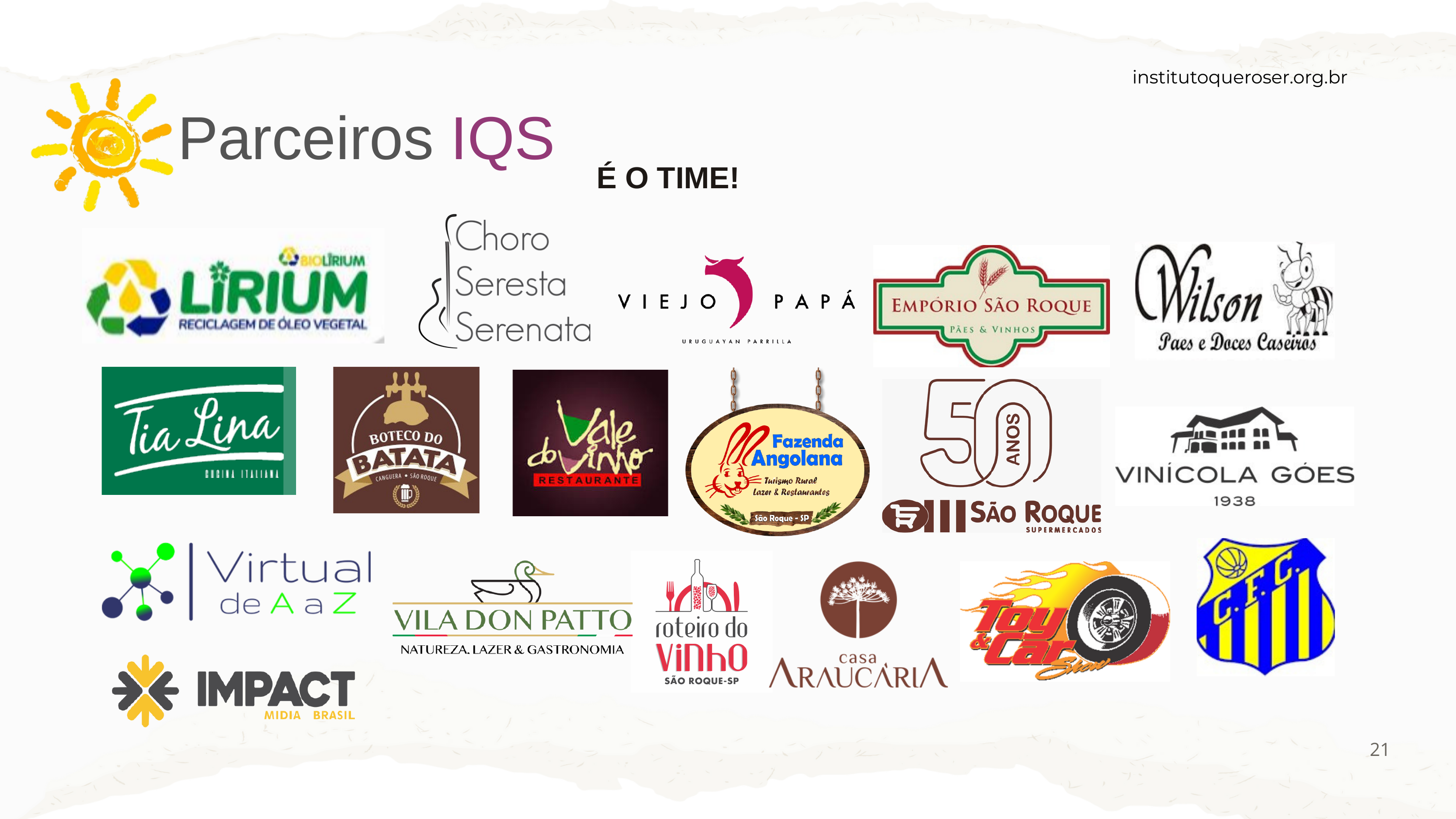

institutoqueroser.org.br

Parceiros IQS
É O TIME!

21